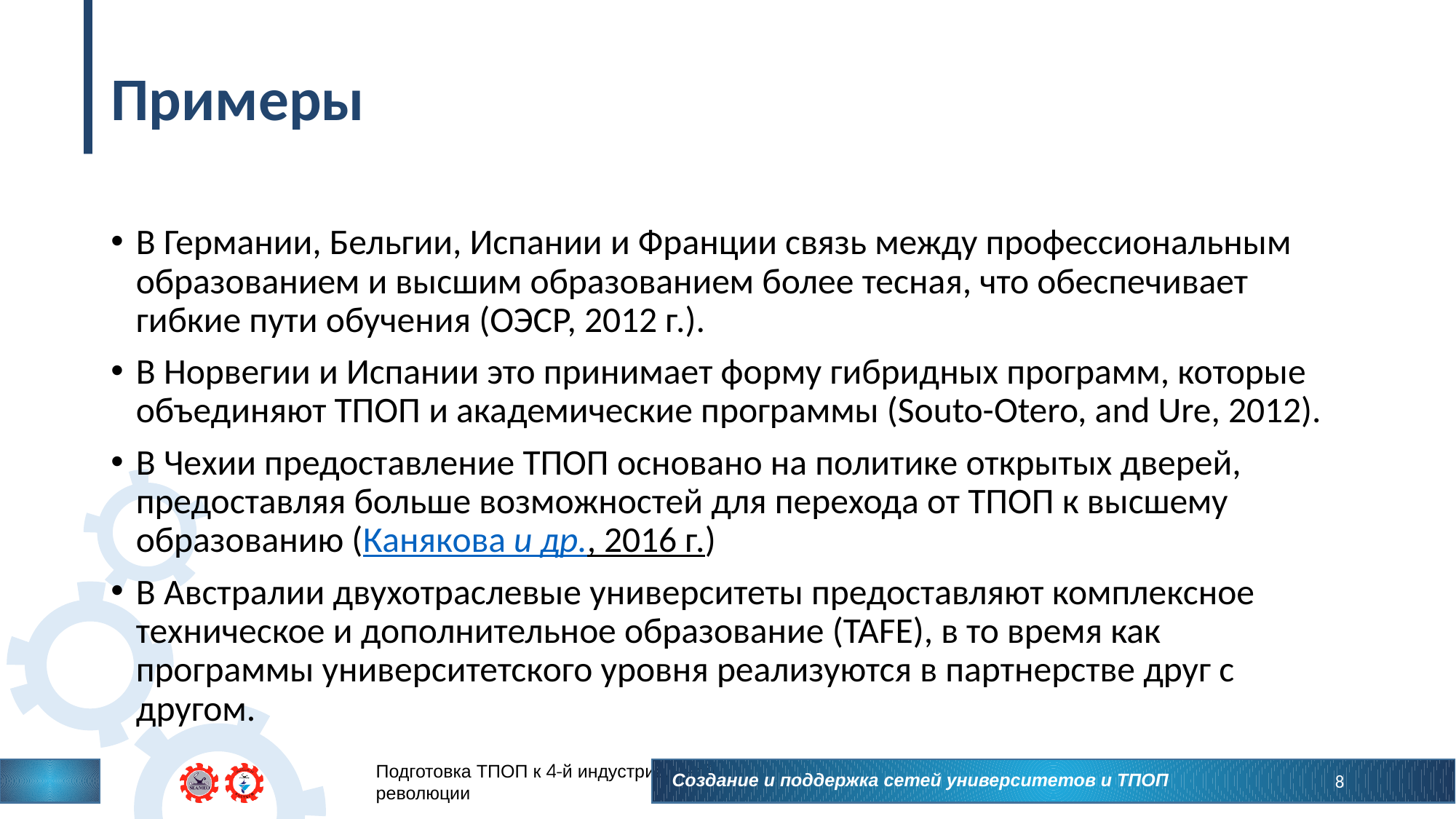

# Примеры
В Германии, Бельгии, Испании и Франции связь между профессиональным образованием и высшим образованием более тесная, что обеспечивает гибкие пути обучения (ОЭСР, 2012 г.).
В Норвегии и Испании это принимает форму гибридных программ, которые объединяют ТПОП и академические программы (Souto-Otero, and Ure, 2012).
В Чехии предоставление ТПОП основано на политике открытых дверей, предоставляя больше возможностей для перехода от ТПОП к высшему образованию (Канякова и др., 2016 г.)
В Австралии двухотраслевые университеты предоставляют комплексное техническое и дополнительное образование (TAFE), в то время как программы университетского уровня реализуются в партнерстве друг с другом.
8
Создание и поддержка сетей университетов и ТПОП